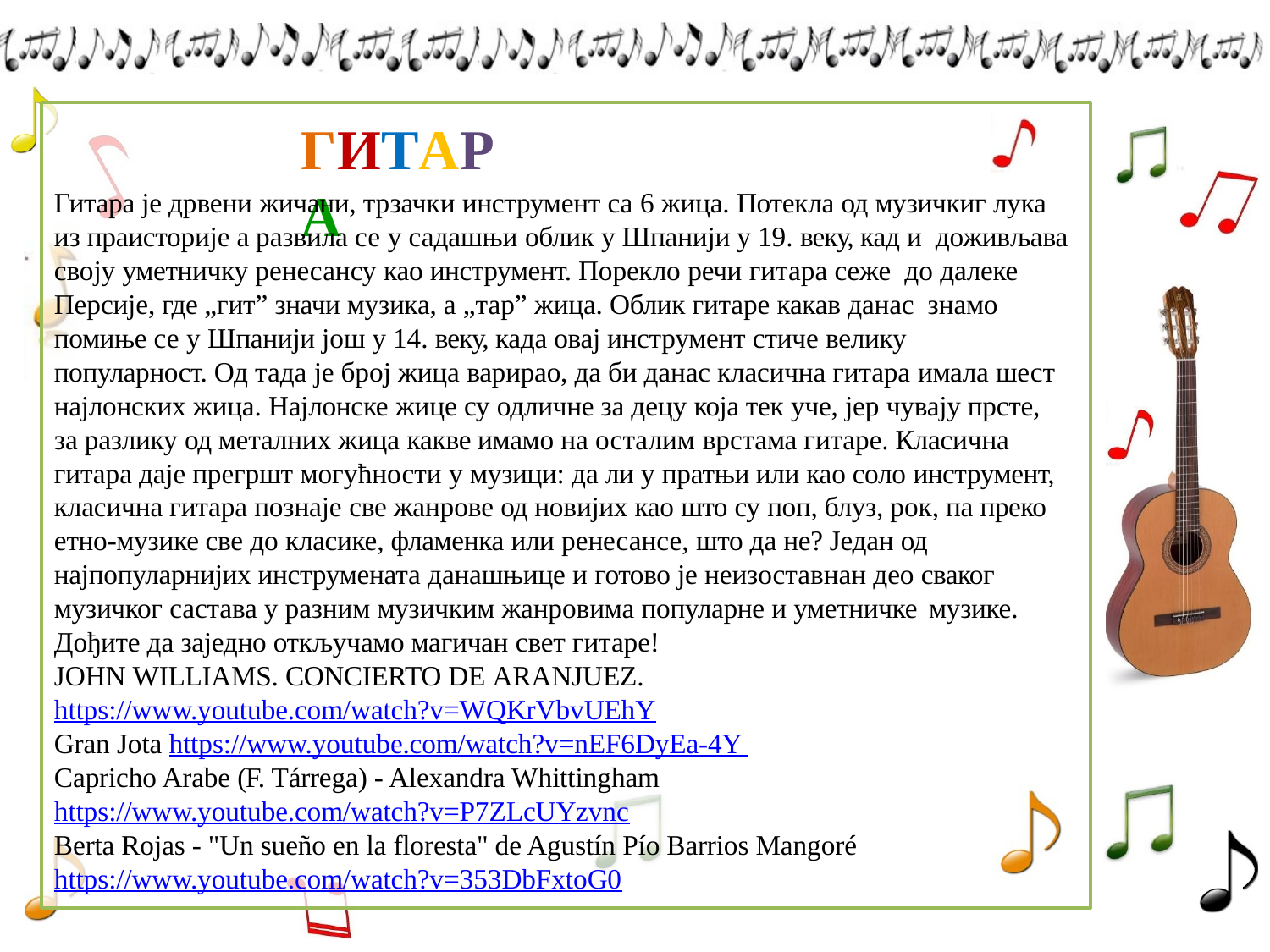

# ГИТАРА

Гитара је дрвени жичани, трзачки инструмент са 6 жица. Потекла од музичкиг лука  из праисторије а развила се у садашњи облик у Шпанији у 19. веку, кад и  доживљава своју уметничку ренесансу као инструмент. Порекло речи гитара сеже  до далеке Персије, где „гит” значи музика, а „тар” жица. Облик гитаре какав данас  знамо помиње се у Шпанији још у 14. веку, када овај инструмент стиче велику  популарност. Од тада је број жица варирао, да би данас класична гитара имала шест  најлонских жица. Најлонске жице су одличне за децу која тек уче, јер чувају прсте,  за разлику од металних жица какве имамо на осталим врстама гитаре. Класична  гитара даје прегршт могућности у музици: да ли у пратњи или као соло инструмент,  класична гитара познаје све жанрове од новијих као што су поп, блуз, рок, па преко  етно-музике све до класике, фламенка или ренесансе, што да не? Један од  најпопуларнијих инструмената данашњице и готово је неизоставнан део сваког  музичког састава у разним музичким жанровима популарне и уметничке музике.
Дођите да заједно откључамо магичан свет гитаре!  JOHN WILLIAMS. CONCIERTO DE ARANJUEZ.
https://www.youtube.com/watch?v=WQKrVbvUEhY
Gran Jota https://www.youtube.com/watch?v=nEF6DyEa-4Y  Capricho Arabe (F. Tárrega) - Alexandra Whittingham  https://www.youtube.com/watch?v=P7ZLcUYzvnc
Berta Rojas - "Un sueño en la floresta" de Agustín Pío Barrios Mangoré  https://www.youtube.com/watch?v=353DbFxtoG0